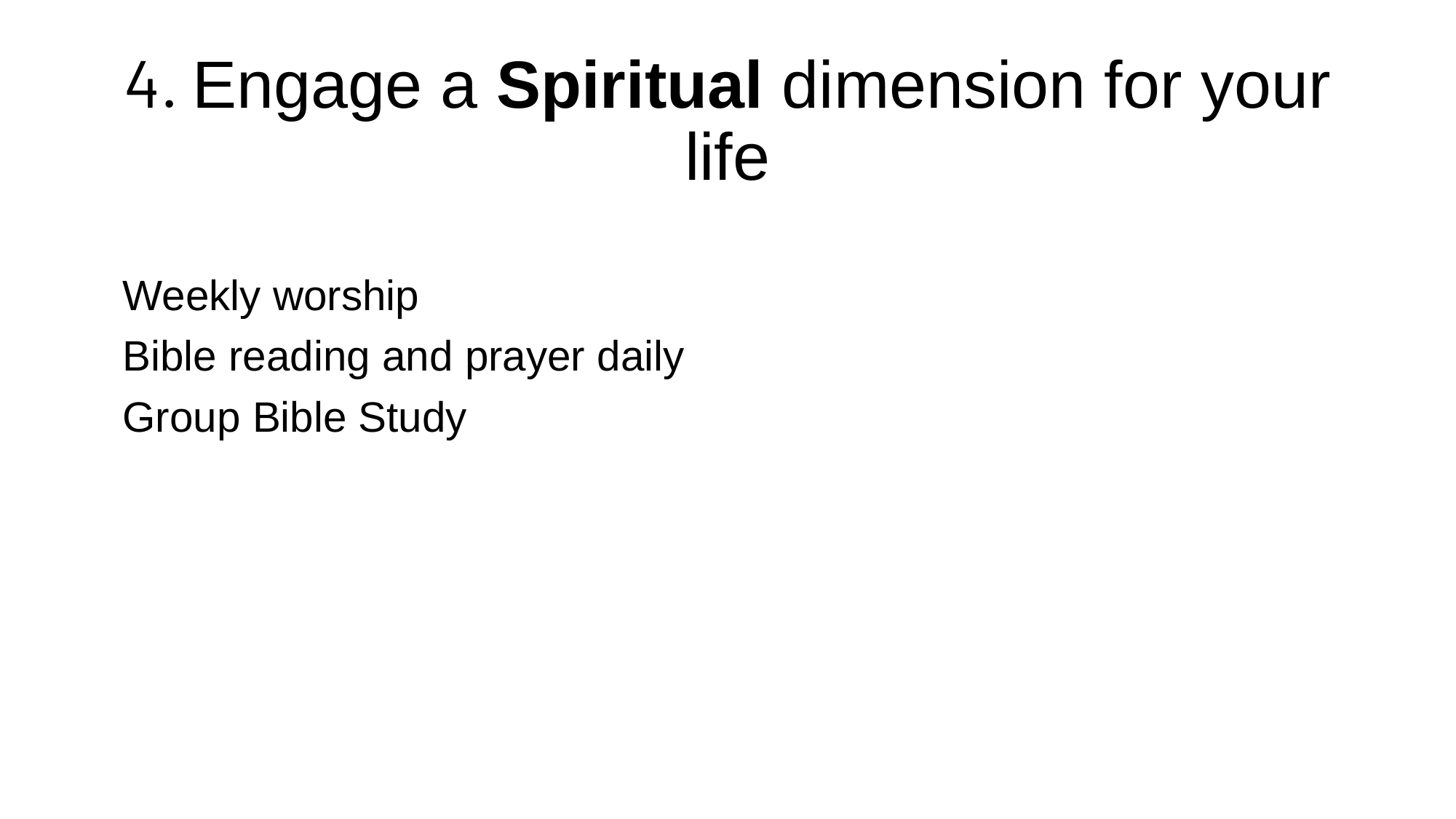

# 4. Engage a Spiritual dimension for your life

 Weekly worship
 Bible reading and prayer daily
 Group Bible Study